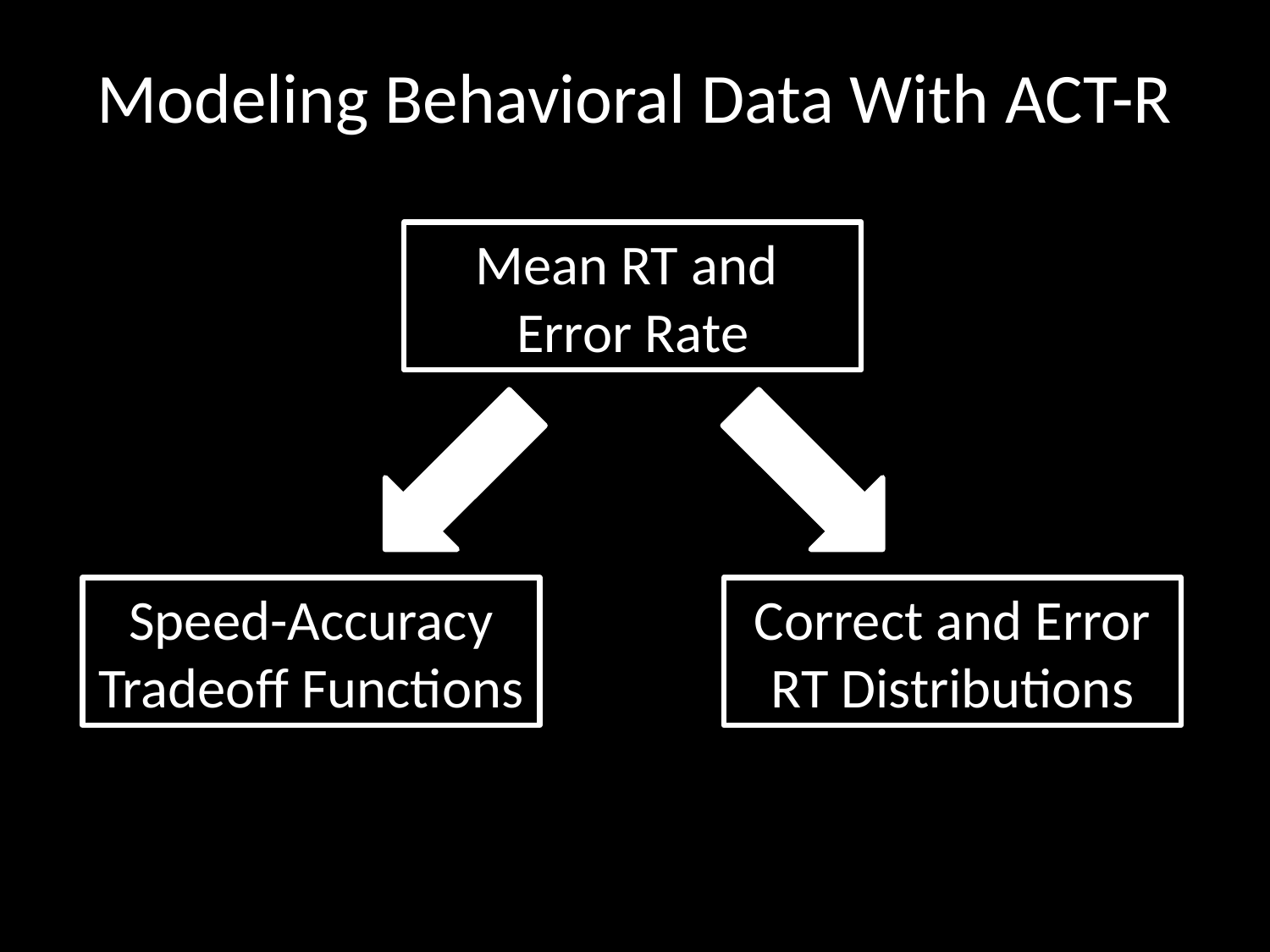

# Modeling Behavioral Data With ACT-R
Mean RT and  Error Rate

Speed-Accuracy Tradeoff Functions
Correct and Error RT Distributions